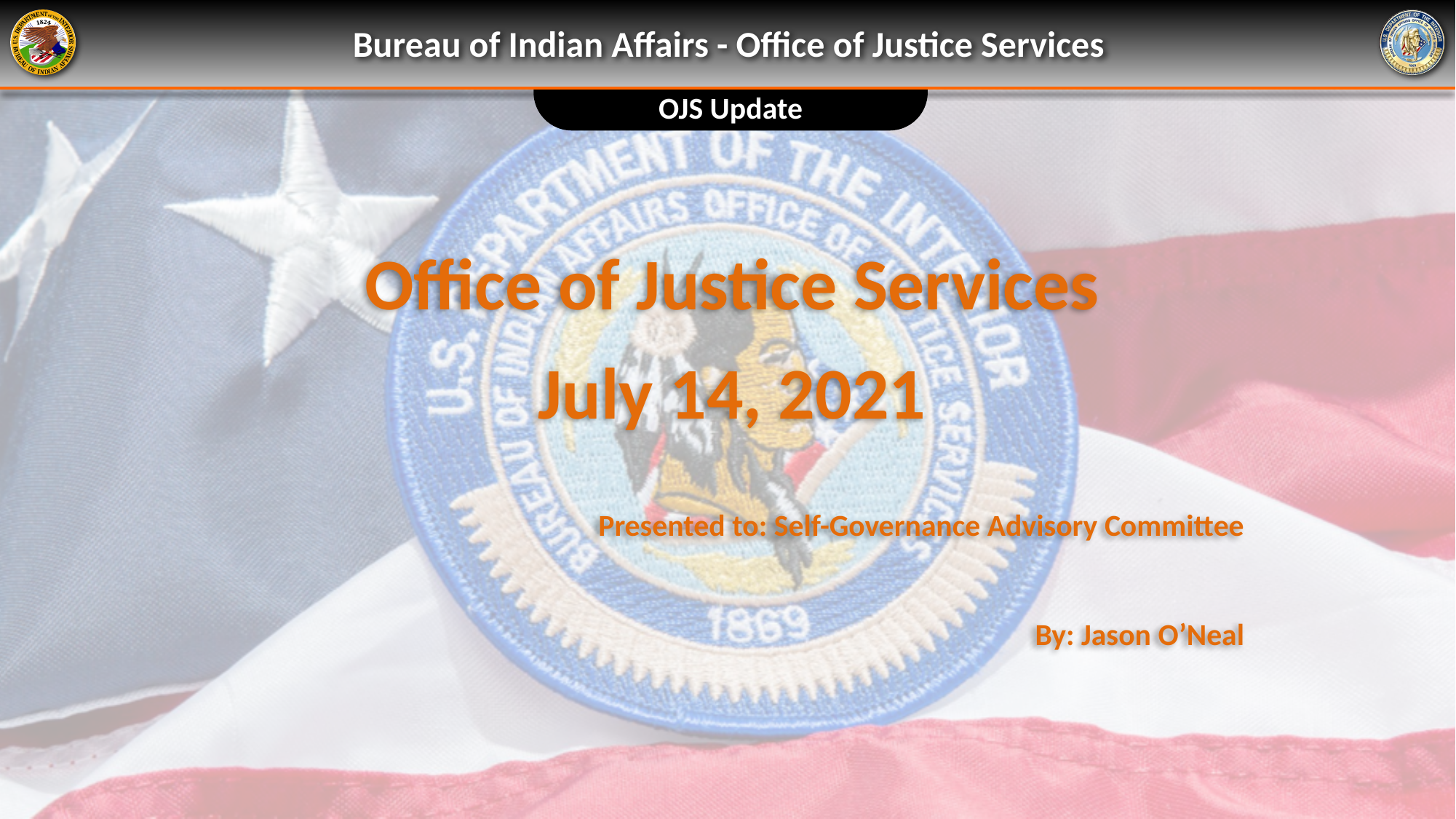

Bureau of Indian Affairs - Office of Justice Services

OJS Update

Office of Justice Services
July 14, 2021
Presented to: Self-Governance Advisory Committee
By: Jason O’Neal